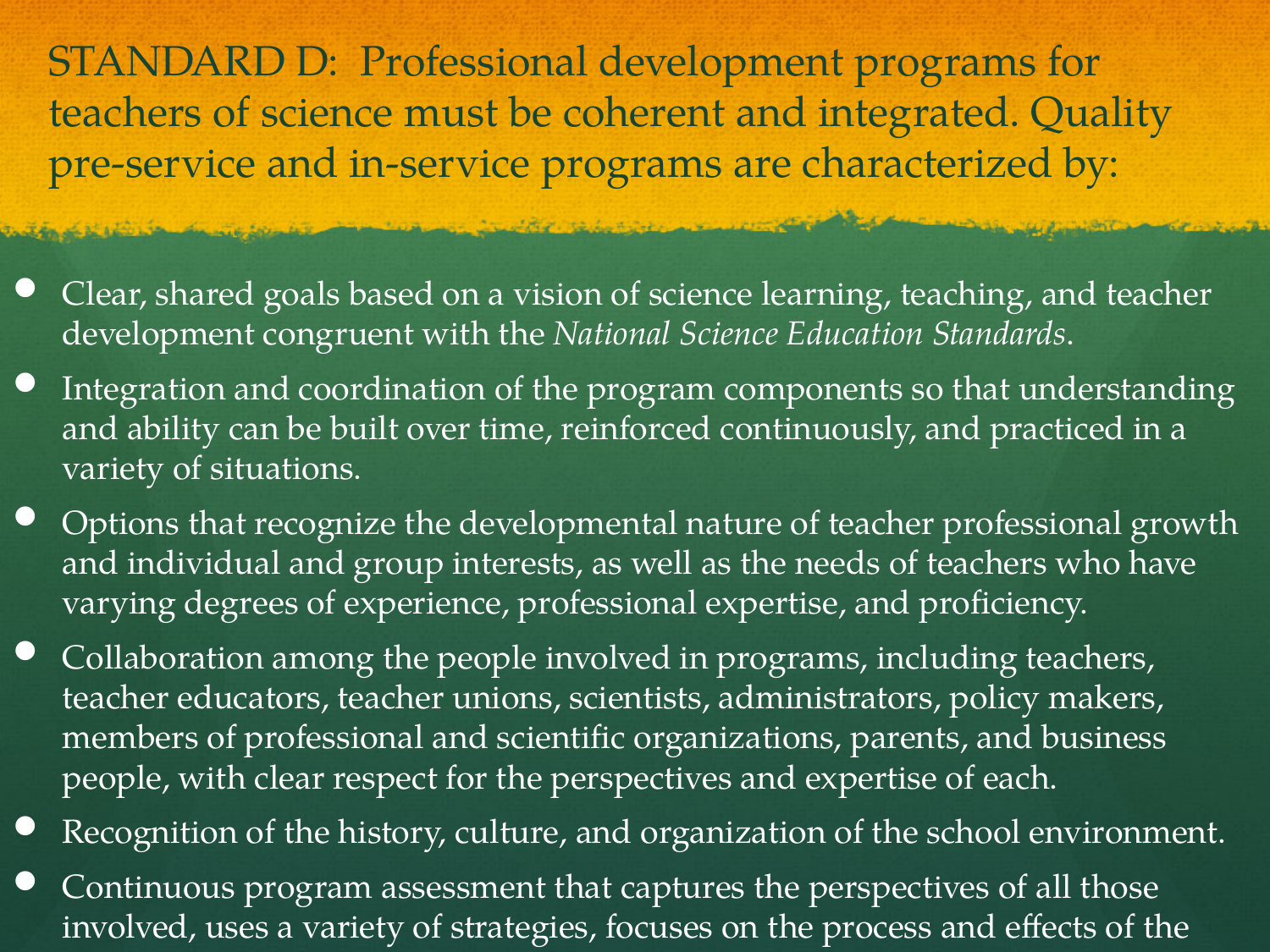

# STANDARD D:  Professional development programs for teachers of science must be coherent and integrated. Quality pre-service and in-service programs are characterized by:
Clear, shared goals based on a vision of science learning, teaching, and teacher development congruent with the National Science Education Standards.
Integration and coordination of the program components so that understanding and ability can be built over time, reinforced continuously, and practiced in a variety of situations.
Options that recognize the developmental nature of teacher professional growth and individual and group interests, as well as the needs of teachers who have varying degrees of experience, professional expertise, and proficiency.
Collaboration among the people involved in programs, including teachers, teacher educators, teacher unions, scientists, administrators, policy makers, members of professional and scientific organizations, parents, and business people, with clear respect for the perspectives and expertise of each.
Recognition of the history, culture, and organization of the school environment.
Continuous program assessment that captures the perspectives of all those involved, uses a variety of strategies, focuses on the process and effects of the program, and feeds directly into program improvement and evaluation.                   NSES page 70